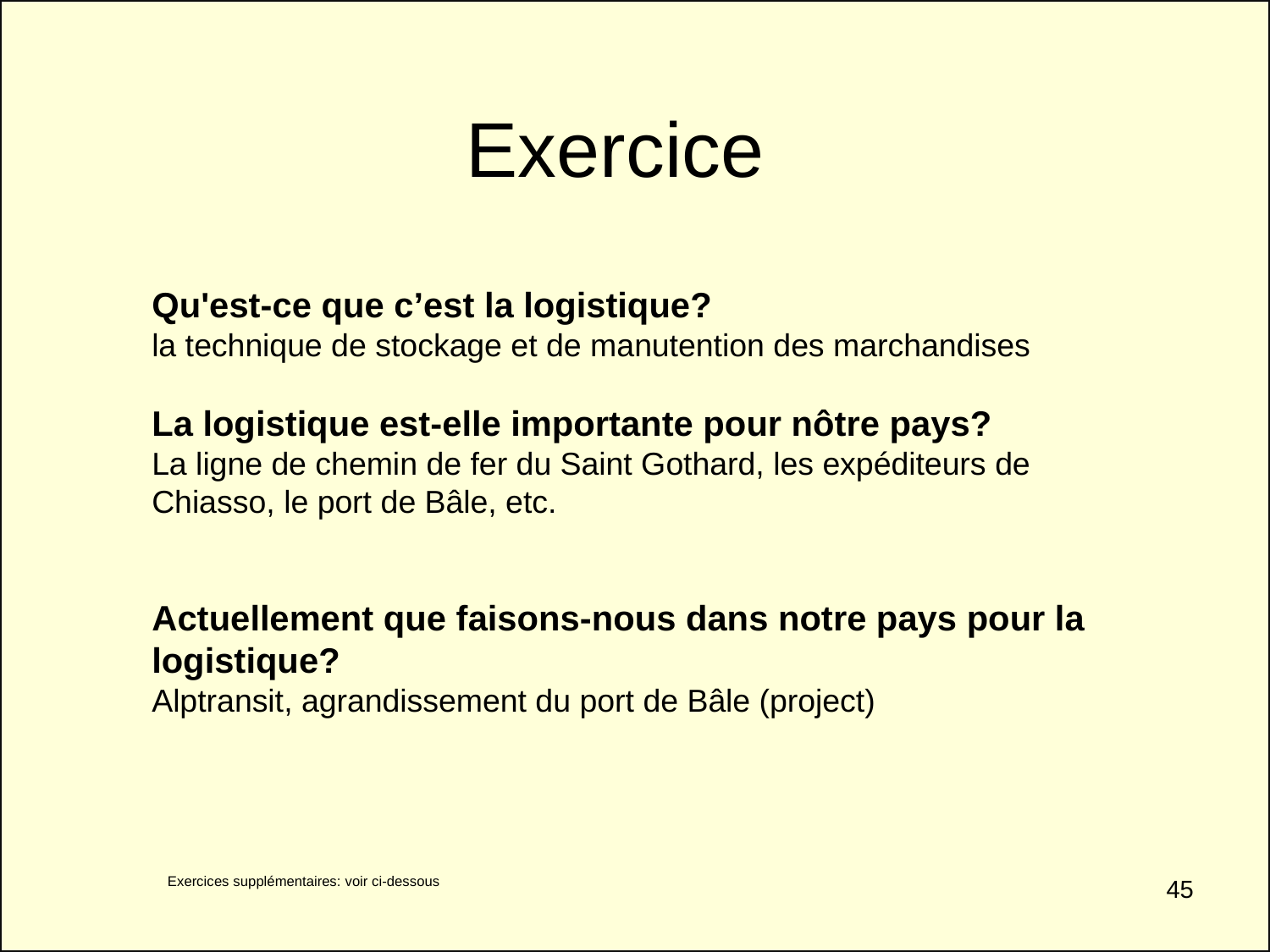

# Exercice
Qu'est-ce que c’est la logistique?
la technique de stockage et de manutention des marchandises

La logistique est-elle importante pour nôtre pays?
La ligne de chemin de fer du Saint Gothard, les expéditeurs de Chiasso, le port de Bâle, etc.

Actuellement que faisons-nous dans notre pays pour la logistique?
Alptransit, agrandissement du port de Bâle (project)
Exercices supplémentaires: voir ci-dessous
45